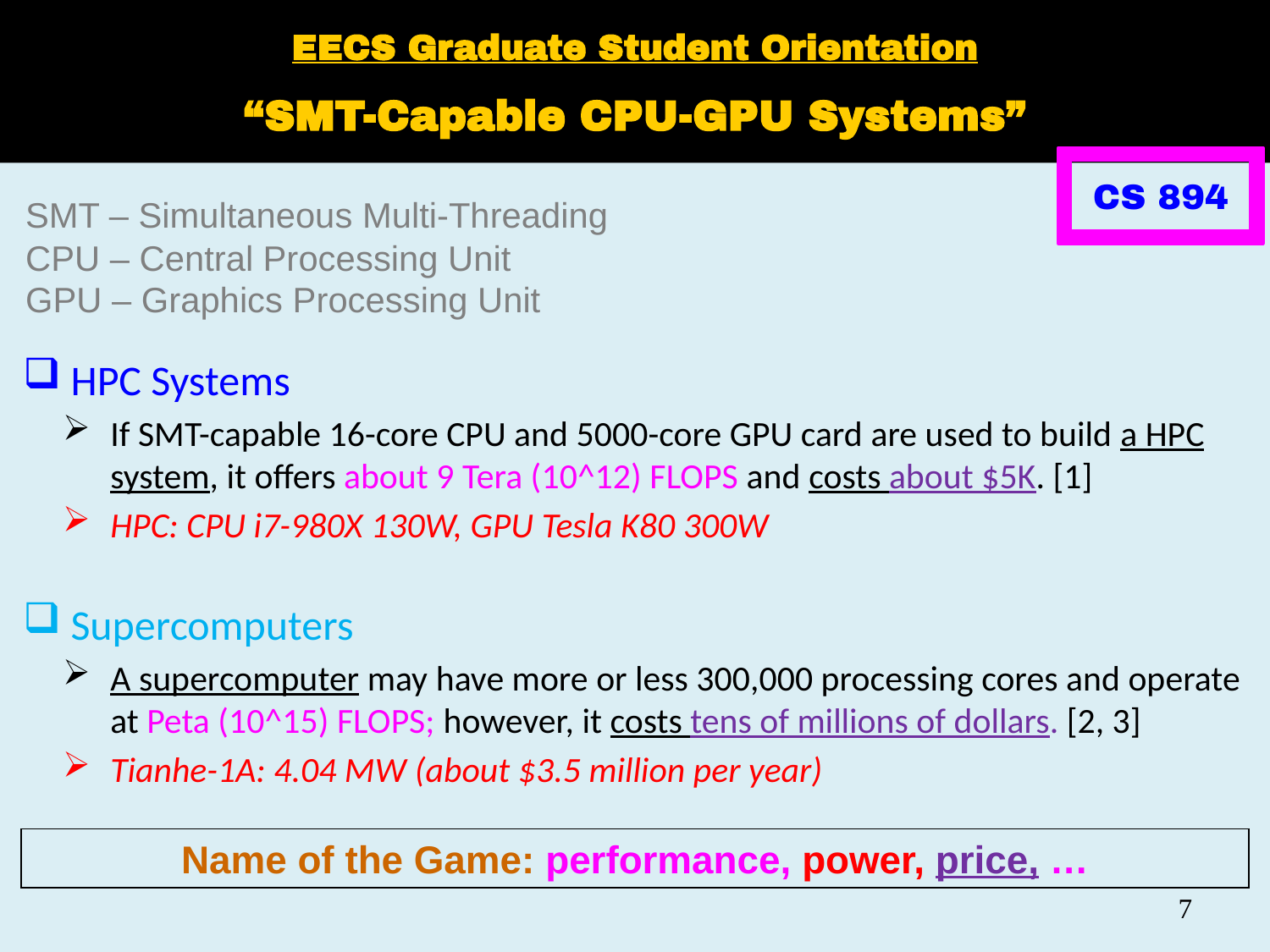

EECS Graduate Student Orientation
“SMT-Capable CPU-GPU Systems”
CS 894
SMT – Simultaneous Multi-Threading
CPU – Central Processing Unit
GPU – Graphics Processing Unit

HPC Systems
If SMT-capable 16-core CPU and 5000-core GPU card are used to build a HPC system, it offers about 9 Tera (10^12) FLOPS and costs about $5K. [1]
HPC: CPU i7-980X 130W, GPU Tesla K80 300W

Supercomputers
A supercomputer may have more or less 300,000 processing cores and operate at Peta (10^15) FLOPS; however, it costs tens of millions of dollars. [2, 3]
Tianhe-1A: 4.04 MW (about $3.5 million per year)

Name of the Game: performance, power, price, …